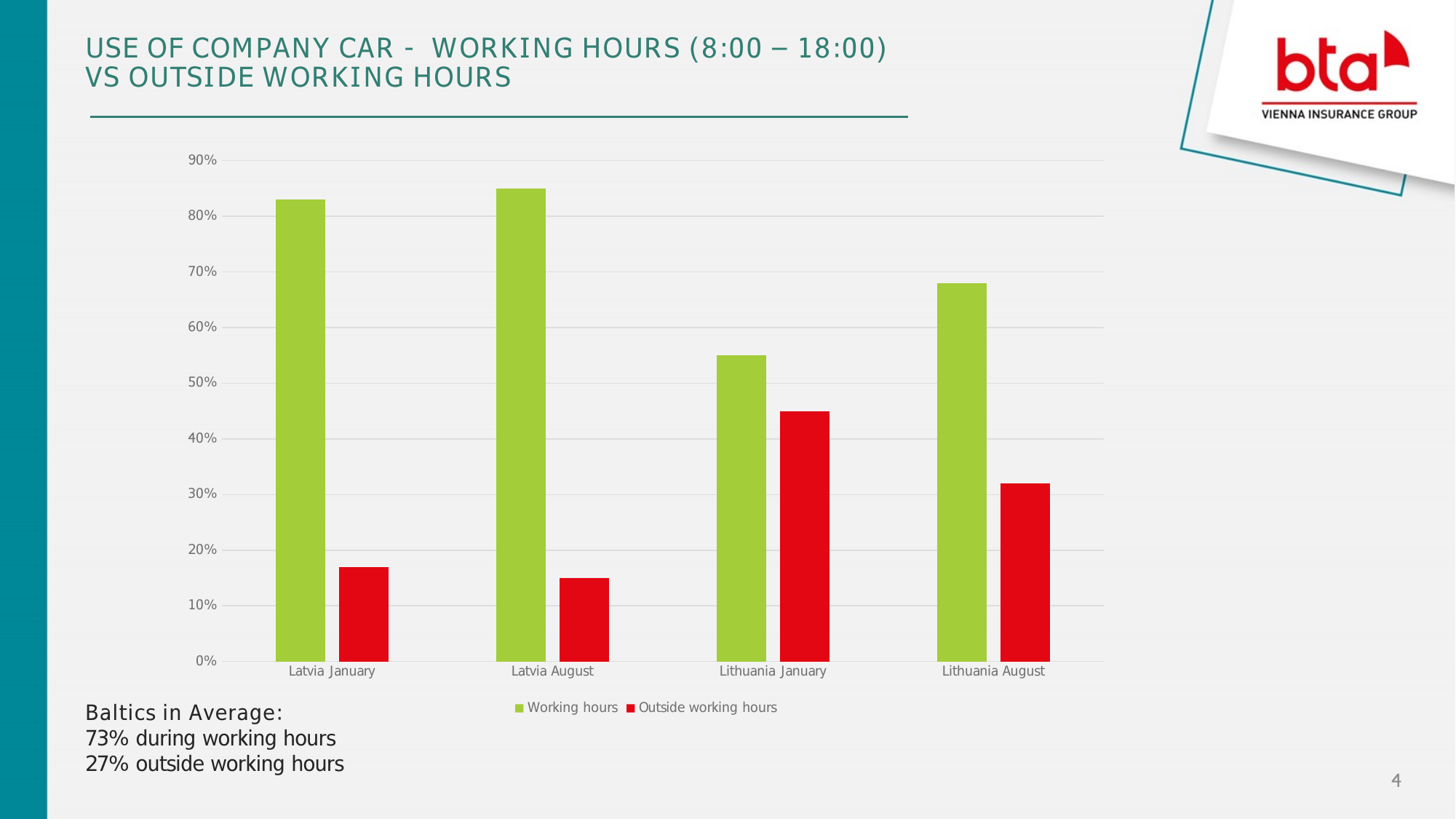

Use of Company Car -  Working Hours (8:00 – 18:00)
vs Outside working hours

### Chart

| Category | Working hours | Outside working hours |
|---|---|---|
| Latvia January | 0.83 | 0.17 |
| Latvia August | 0.85 | 0.15 |
| Lithuania January | 0.55 | 0.45 |
| Lithuania August | 0.68 | 0.32 |
Baltics in Average:
73% during working hours
27% outside working hours
4